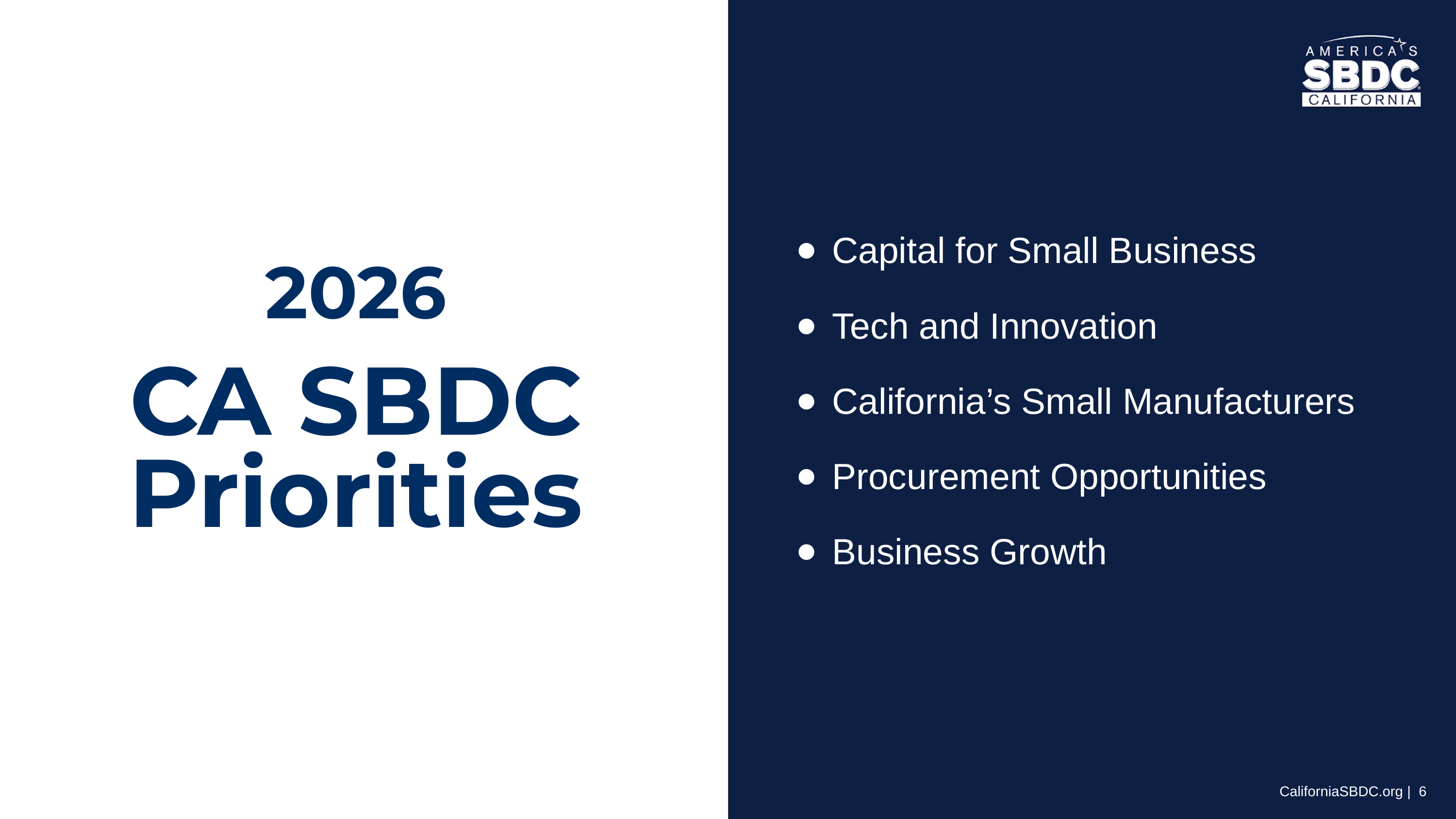

Capital for Small Business

Tech and Innovation

California’s Small Manufacturers

Procurement Opportunities

Business Growth
2026

CA SBDC Priorities
CaliforniaSBDC.org |  6